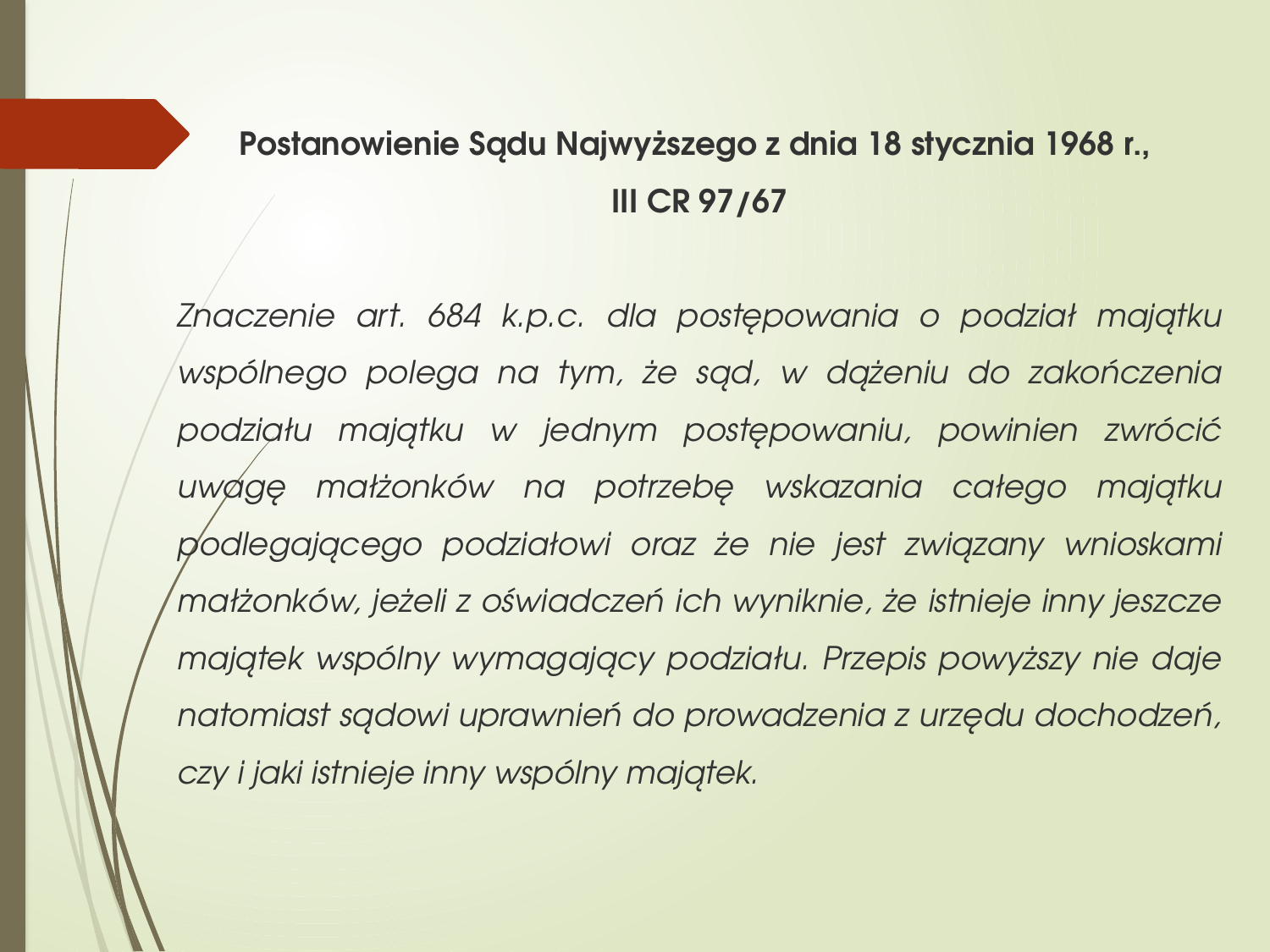

Postanowienie Sądu Najwyższego z dnia 18 stycznia 1968 r.,
III CR 97/67

Znaczenie art. 684 k.p.c. dla postępowania o podział majątku wspólnego polega na tym, że sąd, w dążeniu do zakończenia podziału majątku w jednym postępowaniu, powinien zwrócić uwagę małżonków na potrzebę wskazania całego majątku podlegającego podziałowi oraz że nie jest związany wnioskami małżonków, jeżeli z oświadczeń ich wyniknie, że istnieje inny jeszcze majątek wspólny wymagający podziału. Przepis powyższy nie daje natomiast sądowi uprawnień do prowadzenia z urzędu dochodzeń, czy i jaki istnieje inny wspólny majątek.